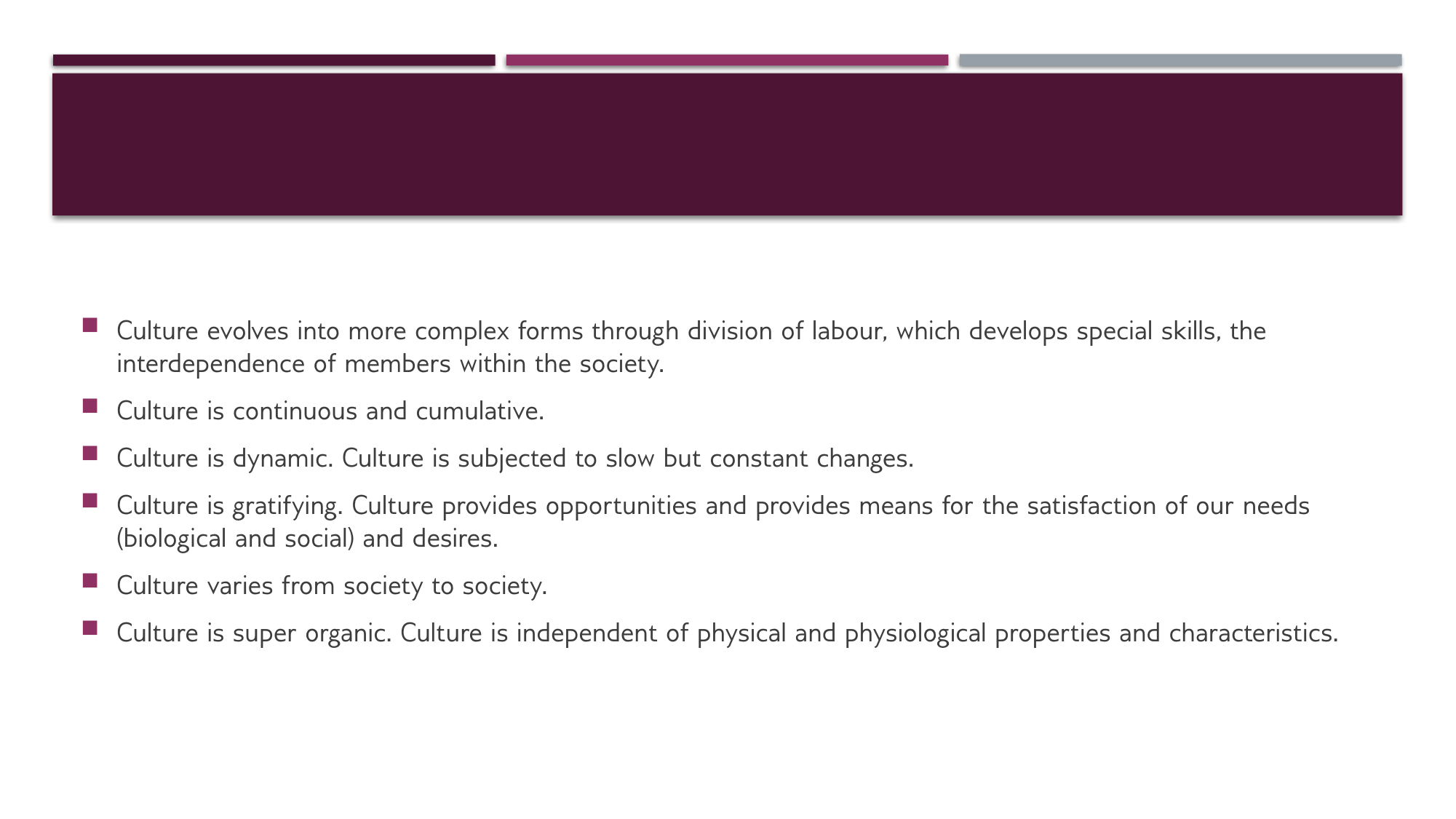

#
Culture evolves into more complex forms through division of labour, which develops special skills, the interdependence of members within the society.
Culture is continuous and cumulative.
Culture is dynamic. Culture is subjected to slow but constant changes.
Culture is gratifying. Culture provides opportunities and provides means for the satisfaction of our needs (biological and social) and desires.
Culture varies from society to society.
Culture is super organic. Culture is independent of physical and physiological properties and characteristics.